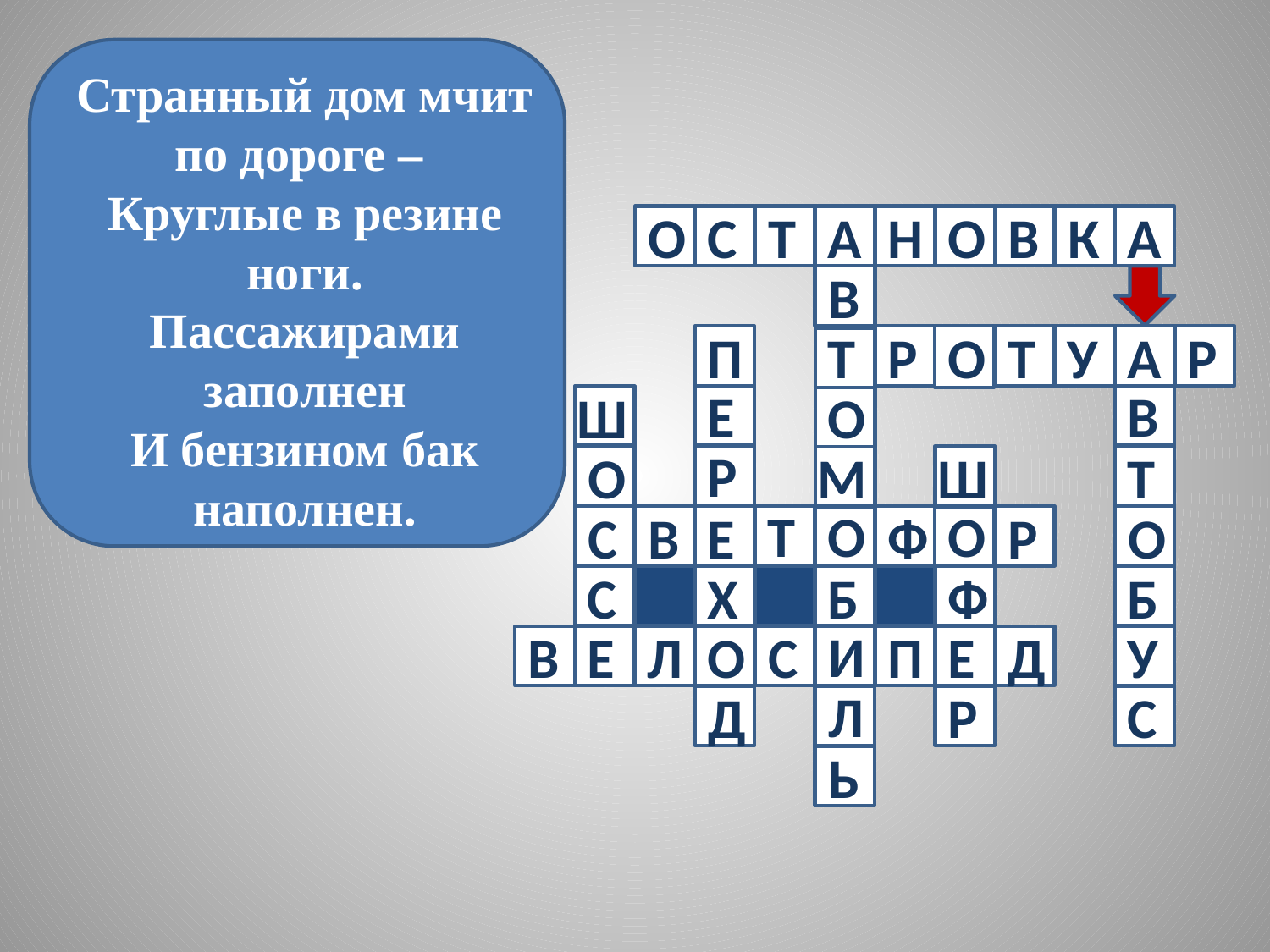

Странный дом мчит по дороге – 
Круглые в резине ноги.
Пассажирами заполнен
И бензином бак наполнен.
О
С
Т
А
Н
О
В
К
А

В

П
Т
Р
О
Т
У
А
Р

Е
В
Ш
О

Р
О
М
Ш
Т

Т
О
О
С
В
Е
Ф
Р
О

С
Х
Б
Ф
Б

И
В
Е
Л
О
С
П
Е
Д
У

Л
Д
Р
С

Ь